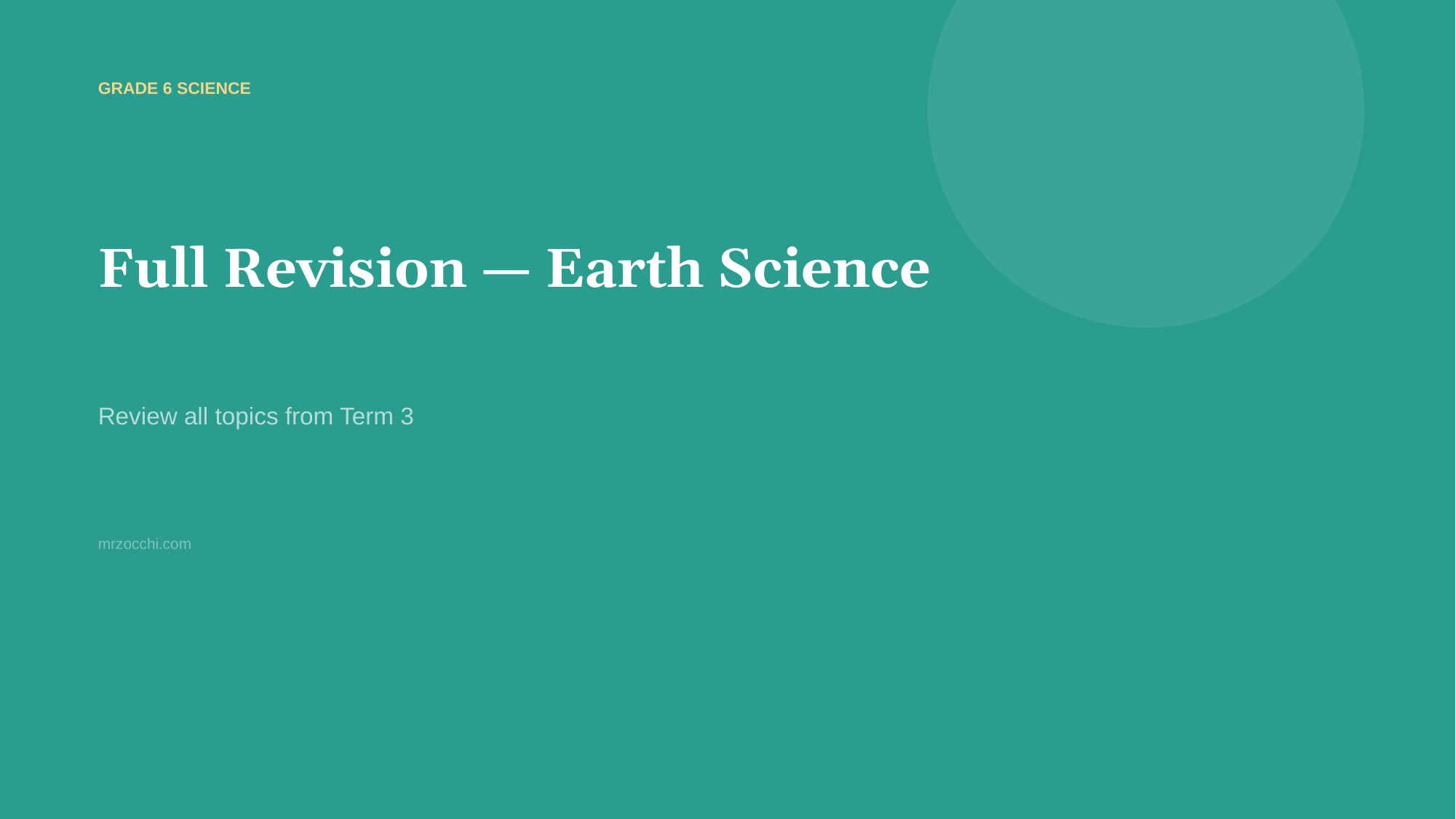

GRADE 6 SCIENCE
Full Revision — Earth Science
Review all topics from Term 3
mrzocchi.com